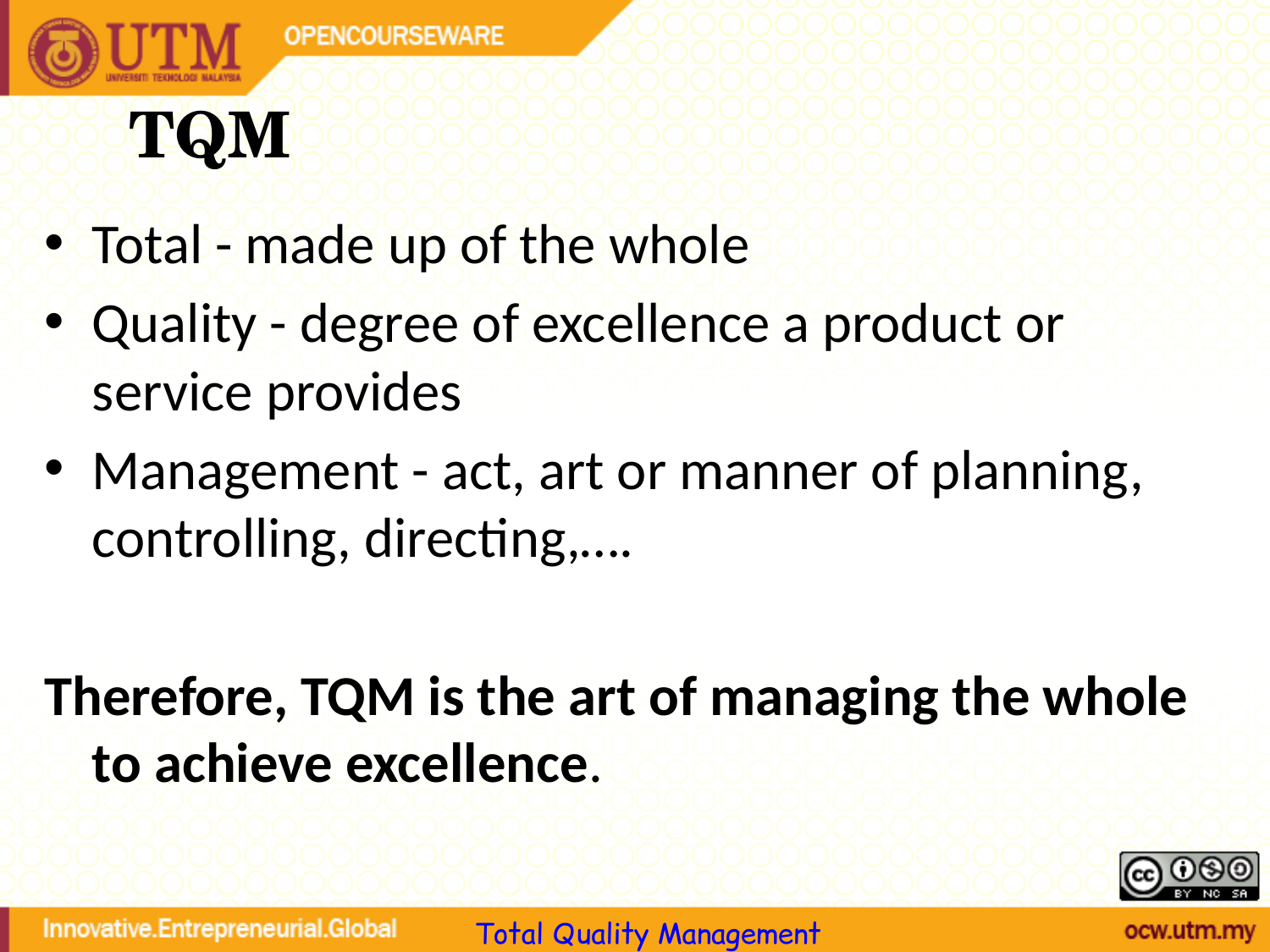

# TQM
Total - made up of the whole
Quality - degree of excellence a product or service provides
Management - act, art or manner of planning, controlling, directing,….

Therefore, TQM is the art of managing the whole to achieve excellence.

Total Quality Management